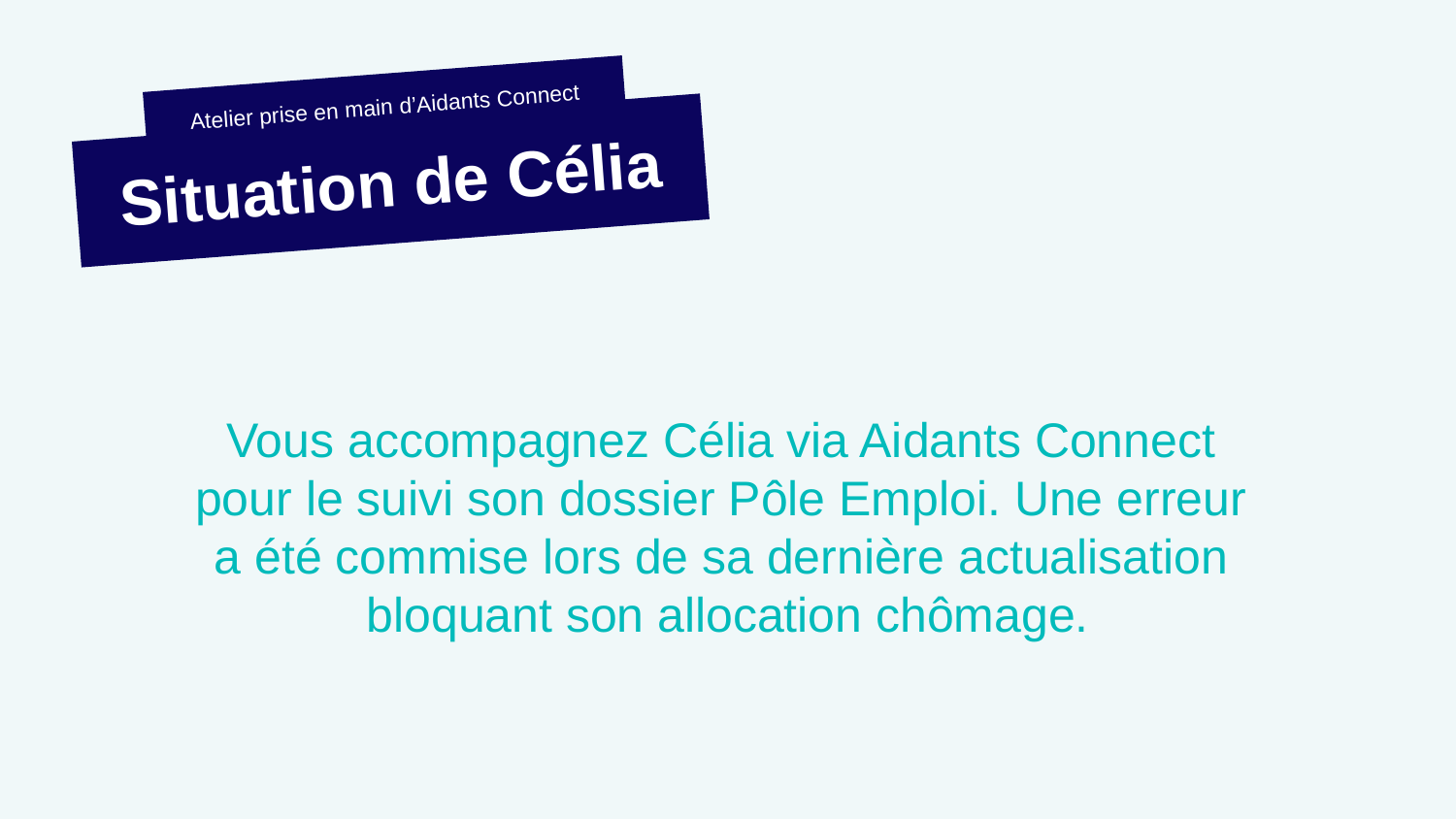

Atelier prise en main d’Aidants Connect
Situation de Célia
Vous accompagnez Célia via Aidants Connect
pour le suivi son dossier Pôle Emploi. Une erreur
a été commise lors de sa dernière actualisation
bloquant son allocation chômage.